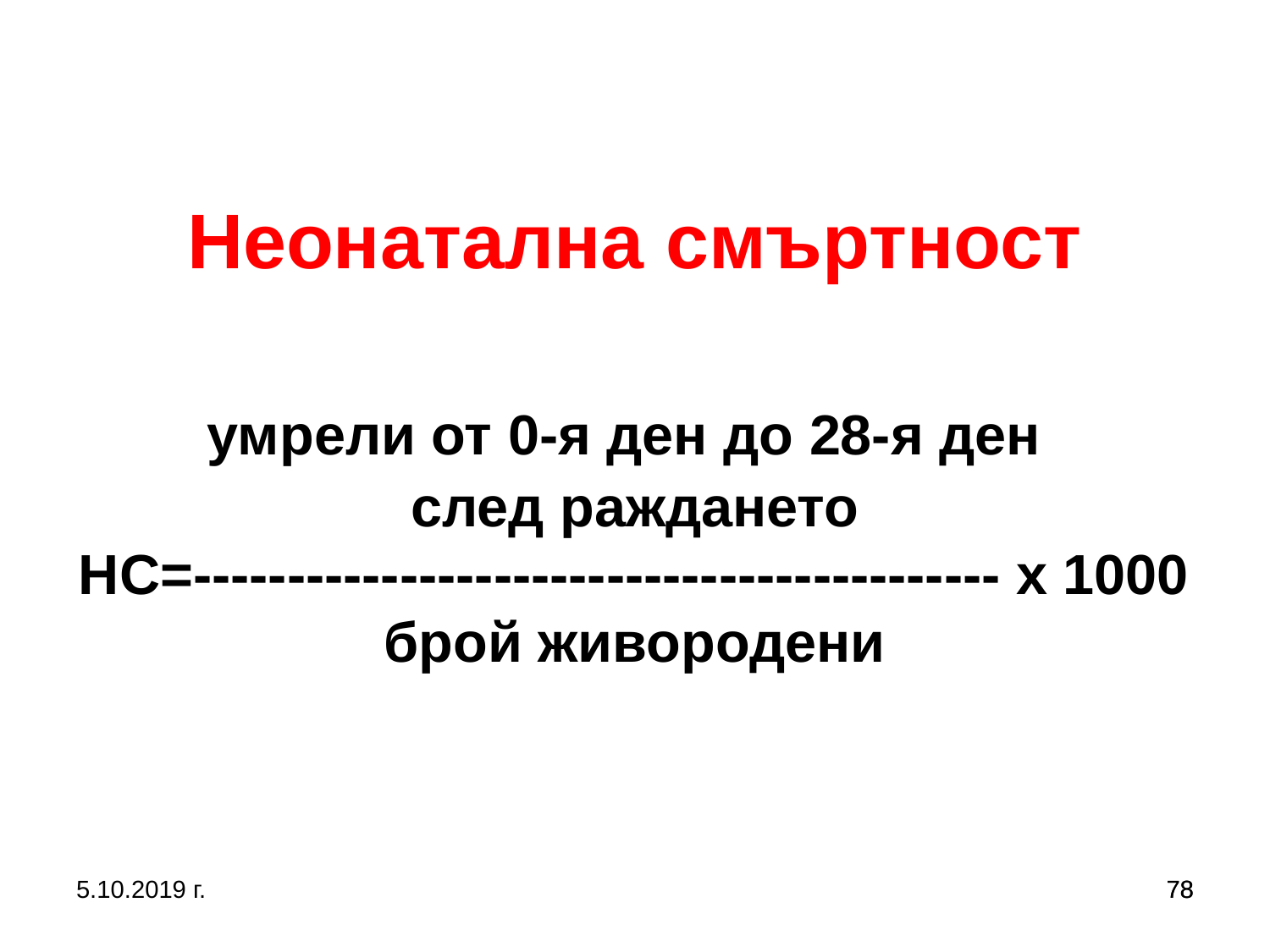

# Неонатална смъртност умрели от 0-я ден до 28-я ден след раждането НС=------------------------------------------- х 1000 брой живородени
5.10.2019 г.
78
78